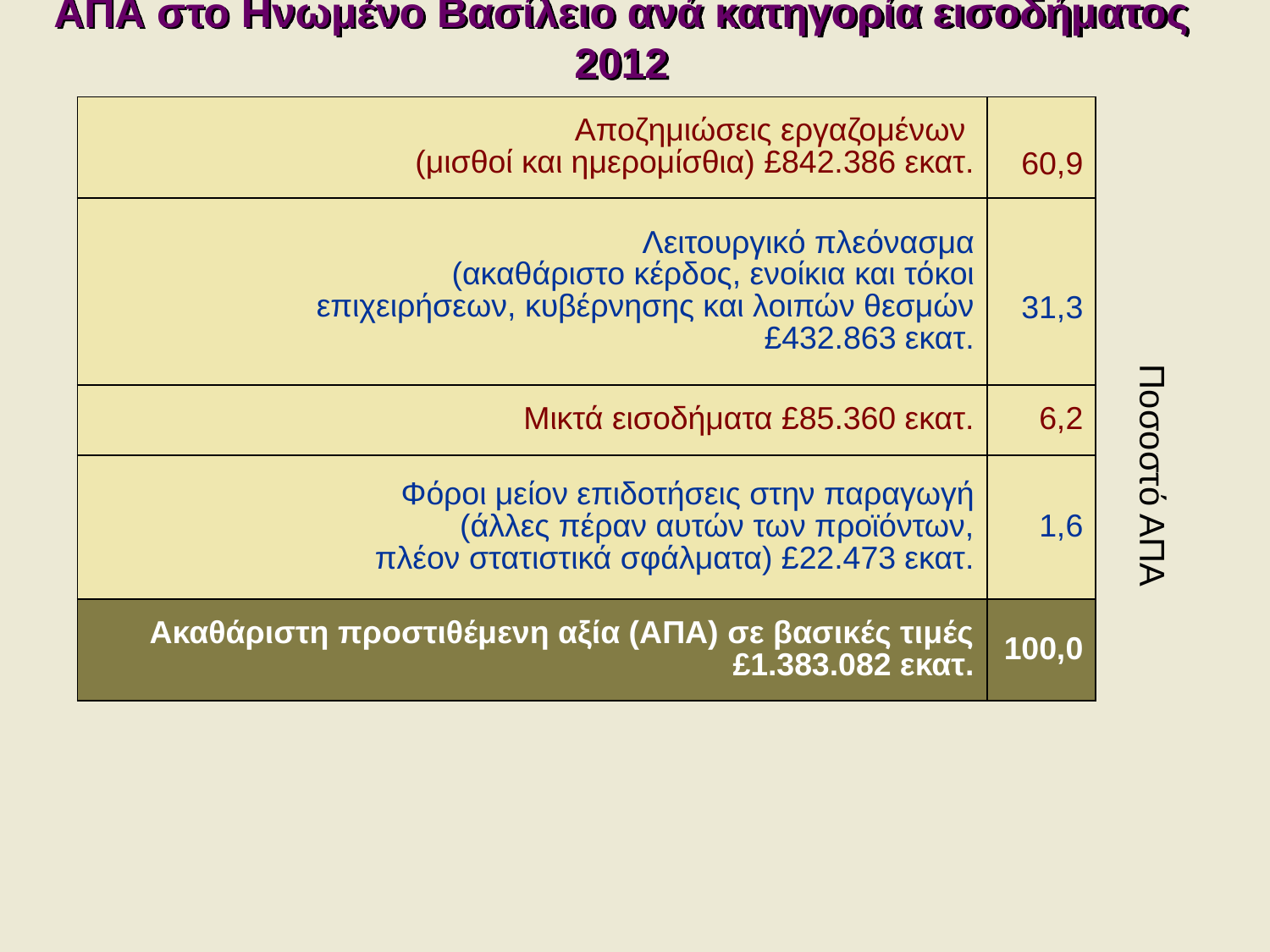

ΑΠΑ στο Ηνωμένο Βασίλειο ανά κατηγορία εισοδήματος 2012
| Αποζημιώσεις εργαζομένων (μισθοί και ημερομίσθια) £842.386 εκατ. | 60,9 |
| --- | --- |
| Λειτουργικό πλεόνασμα (ακαθάριστο κέρδος, ενοίκια και τόκοι επιχειρήσεων, κυβέρνησης και λοιπών θεσμών £432.863 εκατ. | 31,3 |
| Μικτά εισοδήματα £85.360 εκατ. | 6,2 |
| Φόροι μείον επιδοτήσεις στην παραγωγή (άλλες πέραν αυτών των προϊόντων, πλέον στατιστικά σφάλματα) £22.473 εκατ. | 1,6 |
| Ακαθάριστη προστιθέμενη αξία (ΑΠΑ) σε βασικές τιμές £1.383.082 εκατ. | 100,0 |
Ποσοστό ΑΠΑ